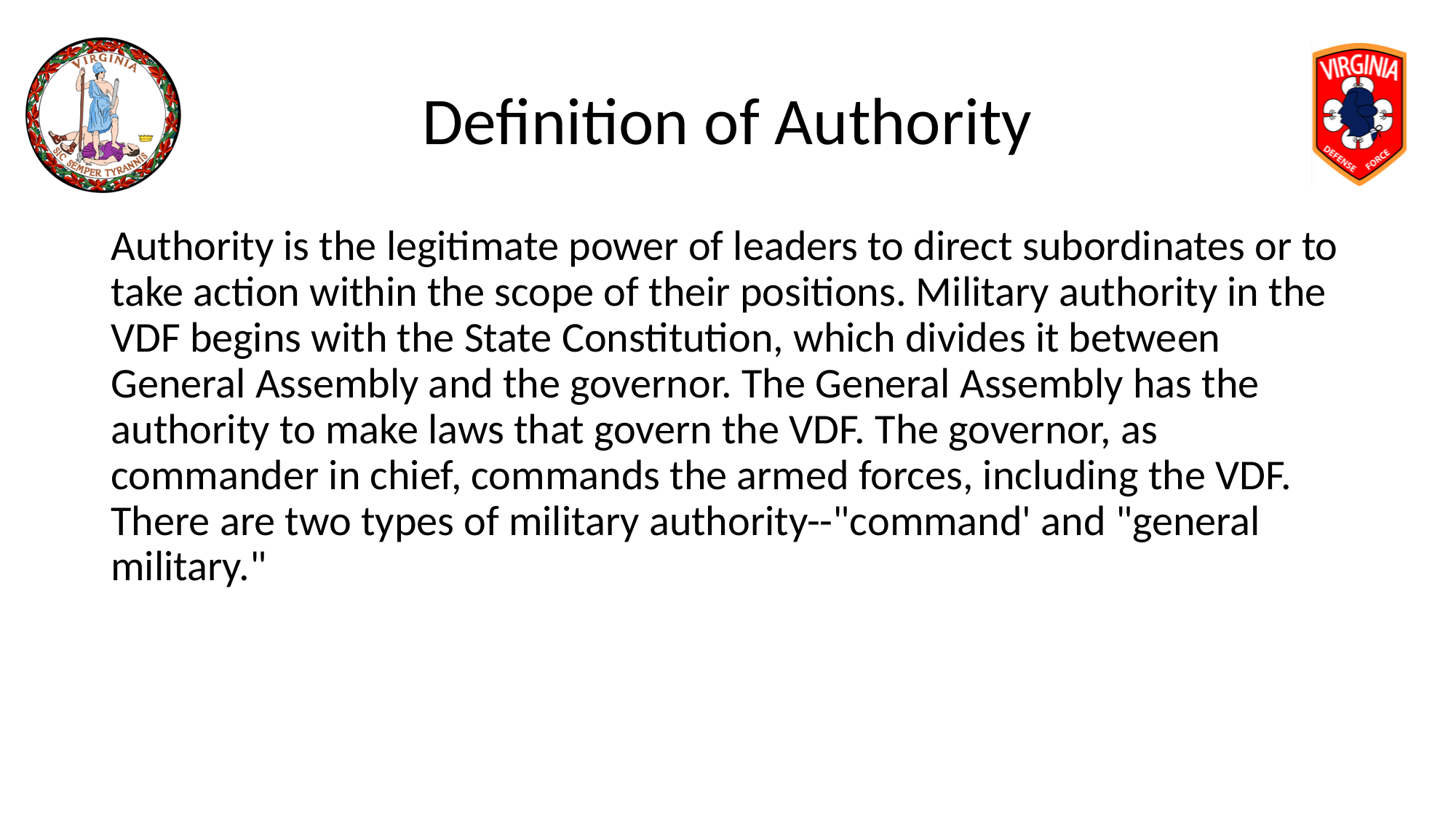

# Definition of Authority
Authority is the legitimate power of leaders to direct subordinates or to take action within the scope of their positions. Military authority in the VDF begins with the State Constitution, which divides it between General Assembly and the governor. The General Assembly has the authority to make laws that govern the VDF. The governor, as commander in chief, commands the armed forces, including the VDF. There are two types of military authority--"command' and "general military."